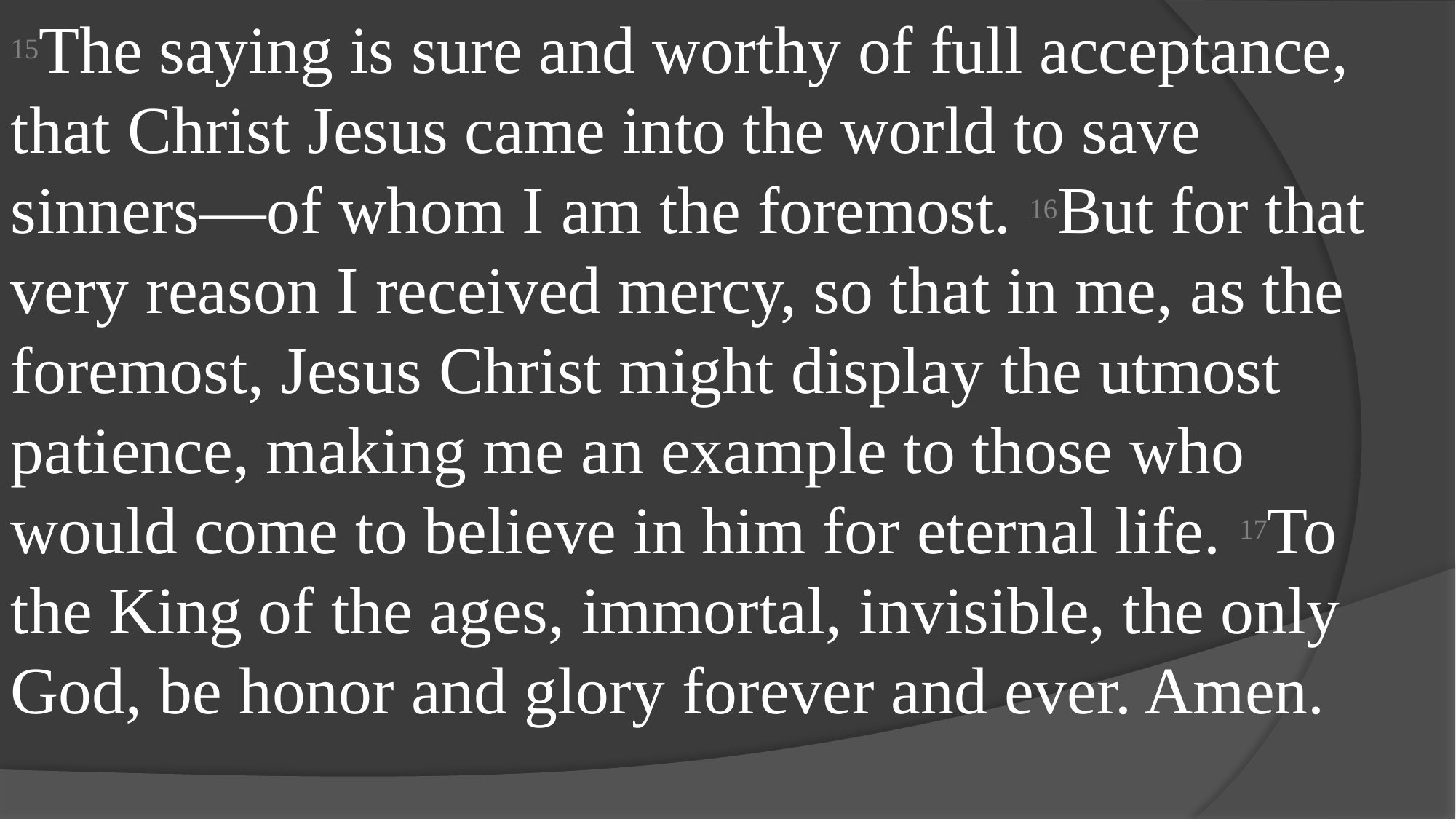

15The saying is sure and worthy of full acceptance, that Christ Jesus came into the world to save sinners—of whom I am the foremost. 16But for that very reason I received mercy, so that in me, as the foremost, Jesus Christ might display the utmost patience, making me an example to those who would come to believe in him for eternal life. 17To the King of the ages, immortal, invisible, the only God, be honor and glory forever and ever. Amen.